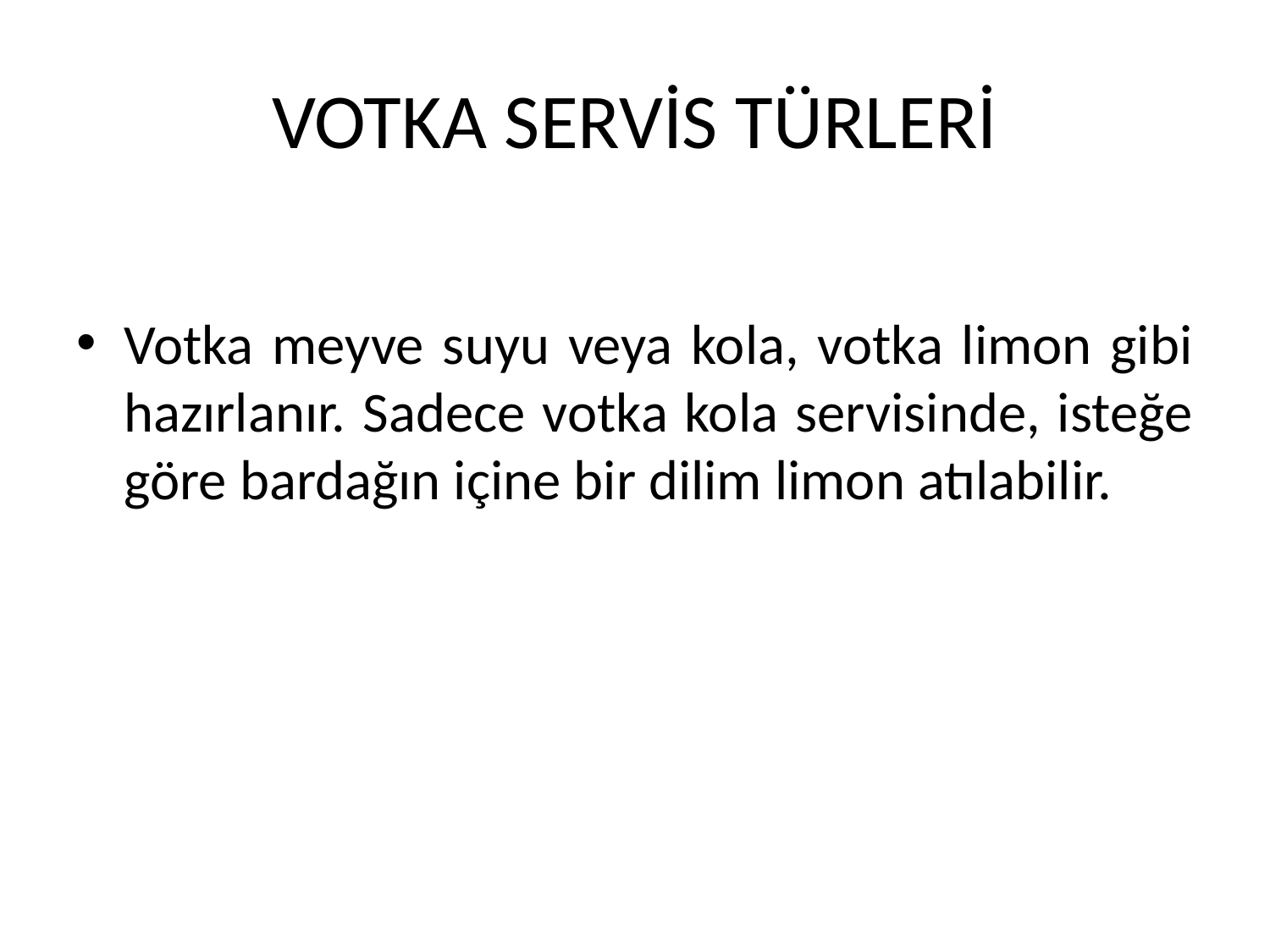

# VOTKA SERVİS TÜRLERİ

Votka meyve suyu veya kola, votka limon gibi hazırlanır. Sadece votka kola servisinde, isteğe göre bardağın içine bir dilim limon atılabilir.